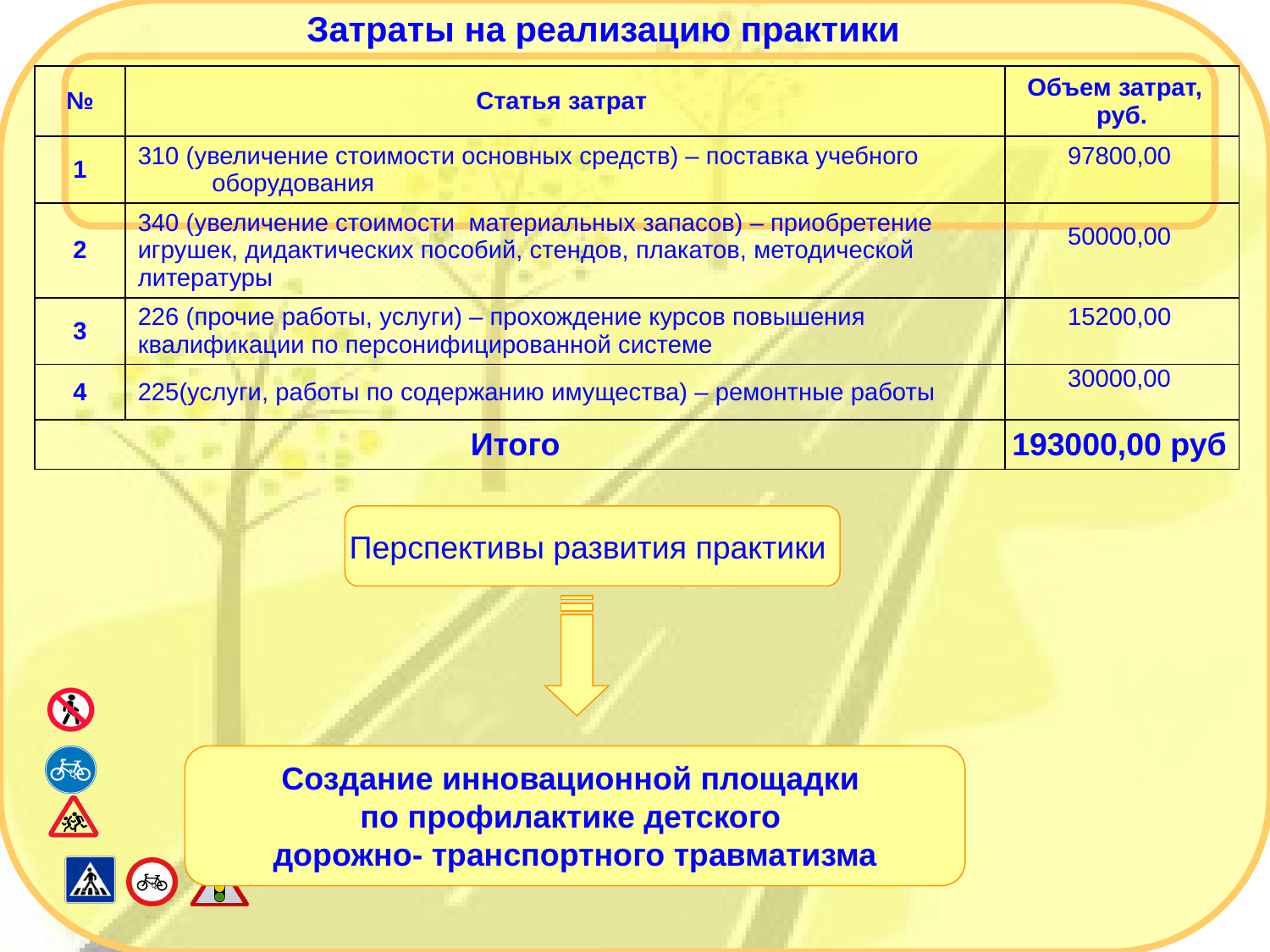

Затраты на реализацию практики
| № | Статья затрат | Объем затрат, руб. |
| --- | --- | --- |
| 1 | 310 (увеличение стоимости основных средств) – поставка учебного оборудования | 97800,00 |
| 2 | 340 (увеличение стоимости материальных запасов) – приобретение игрушек, дидактических пособий, стендов, плакатов, методической литературы | 50000,00 |
| 3 | 226 (прочие работы, услуги) – прохождение курсов повышения квалификации по персонифицированной системе | 15200,00 |
| 4 | 225(услуги, работы по содержанию имущества) – ремонтные работы | 30000,00 |
| Итого |  | 193000,00 руб |
Перспективы развития практики

Создание инновационной площадки
по профилактике детского
дорожно- транспортного травматизма